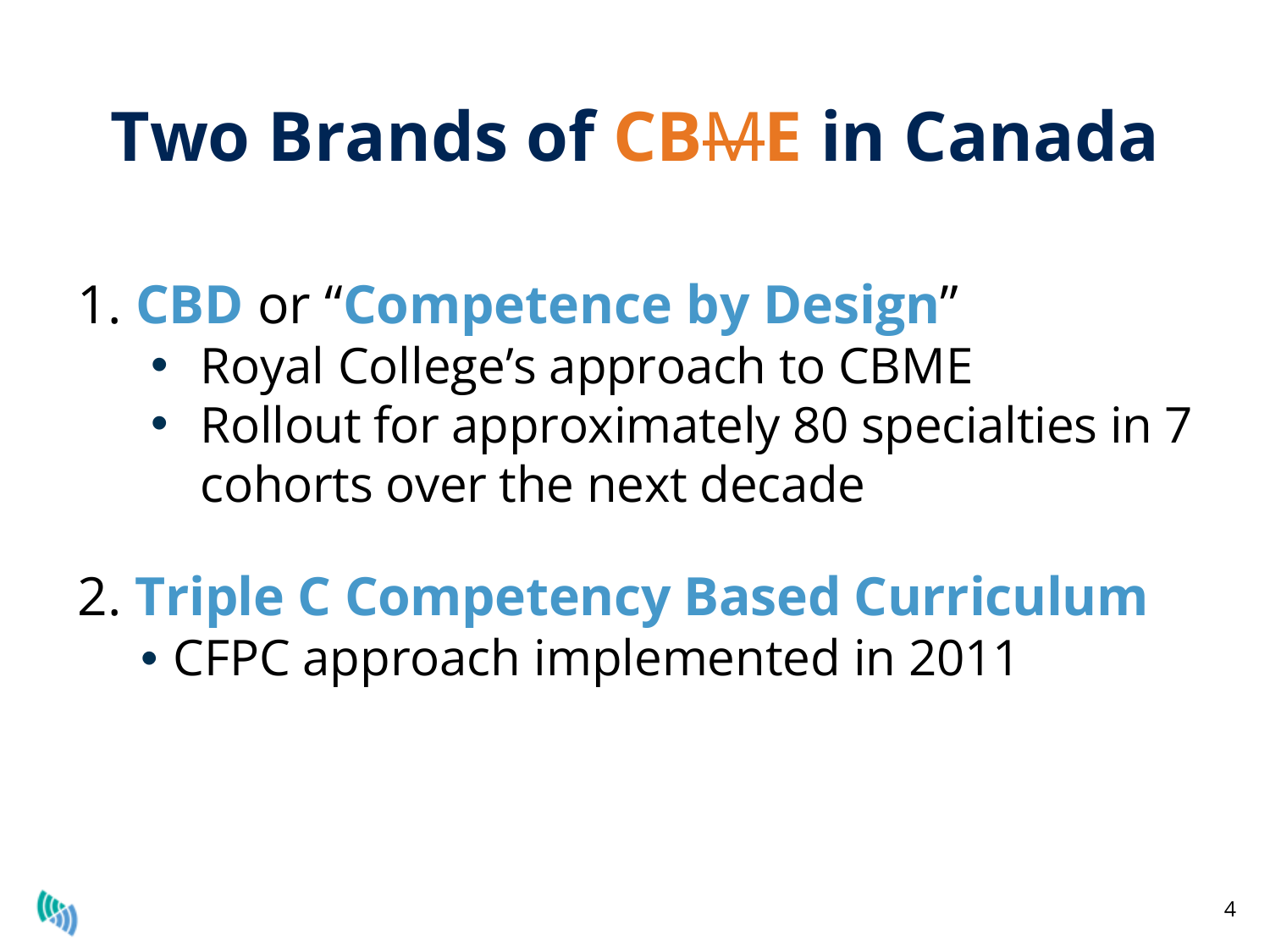

# Two Brands of CBME in Canada
1. CBD or “Competence by Design”
Royal College’s approach to CBME
Rollout for approximately 80 specialties in 7 cohorts over the next decade

2. Triple C Competency Based Curriculum
CFPC approach implemented in 2011
4